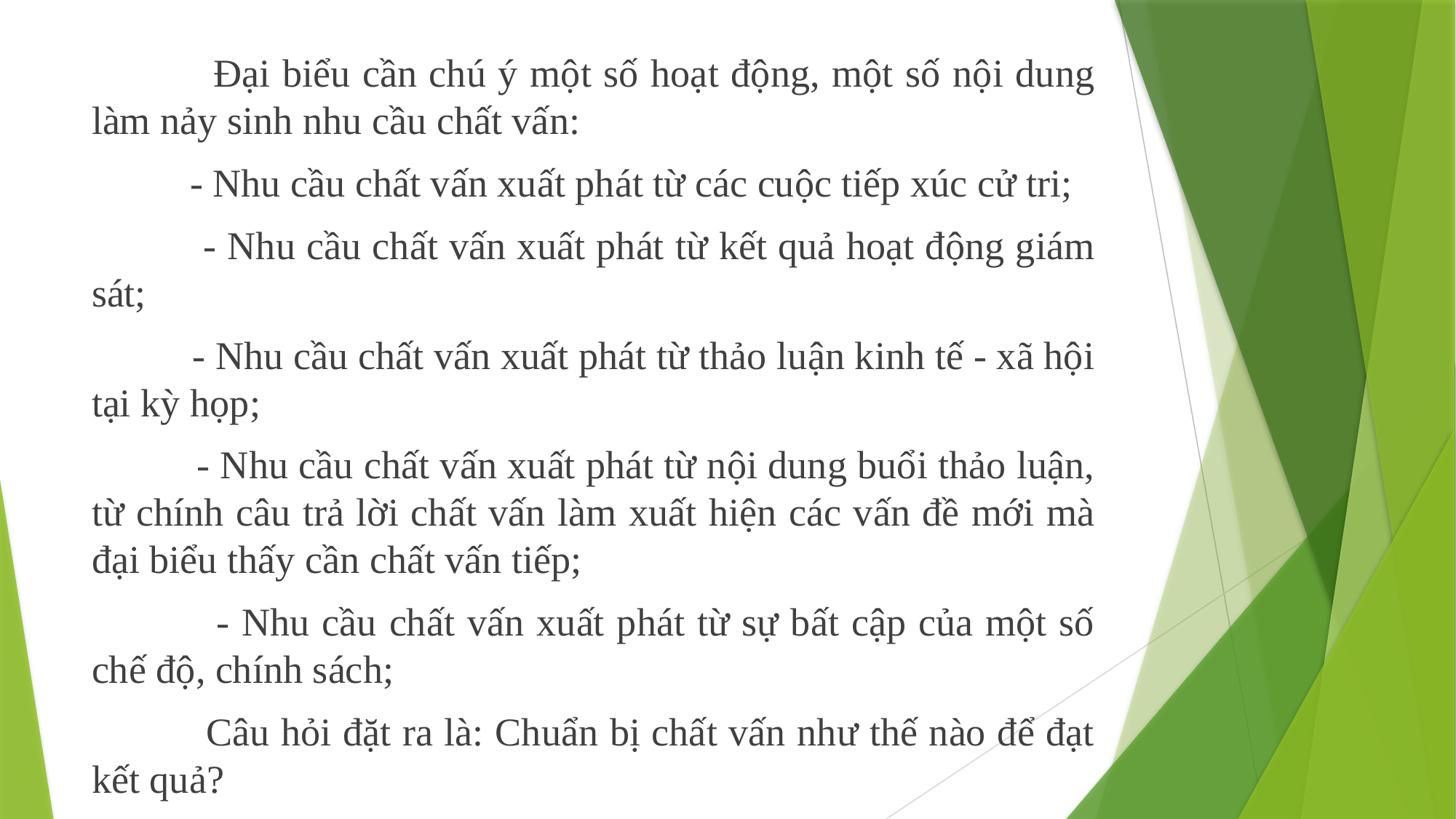

Đại biểu cần chú ý một số hoạt động, một số nội dung làm nảy sinh nhu cầu chất vấn:
          - Nhu cầu chất vấn xuất phát từ các cuộc tiếp xúc cử tri;
          - Nhu cầu chất vấn xuất phát từ kết quả hoạt động giám sát;
          - Nhu cầu chất vấn xuất phát từ thảo luận kinh tế - xã hội tại kỳ họp;
          - Nhu cầu chất vấn xuất phát từ nội dung buổi thảo luận, từ chính câu trả lời chất vấn làm xuất hiện các vấn đề mới mà đại biểu thấy cần chất vấn tiếp;
          - Nhu cầu chất vấn xuất phát từ sự bất cập của một số chế độ, chính sách;
          Câu hỏi đặt ra là: Chuẩn bị chất vấn như thế nào để đạt kết quả?